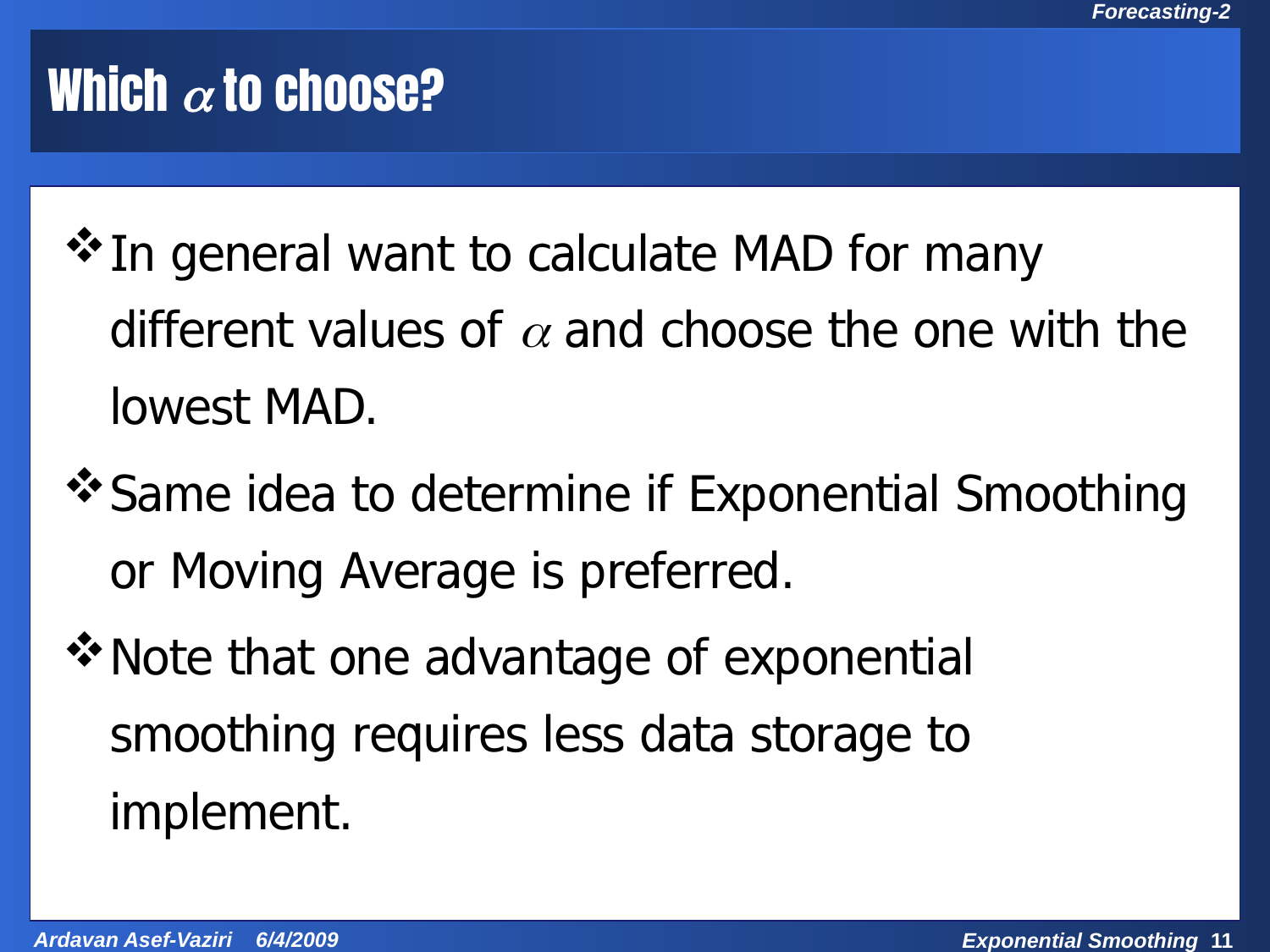

# Which α to choose?
In general want to calculate MAD for many different values of α and choose the one with the lowest MAD.
Same idea to determine if Exponential Smoothing or Moving Average is preferred.
Note that one advantage of exponential smoothing requires less data storage to implement.